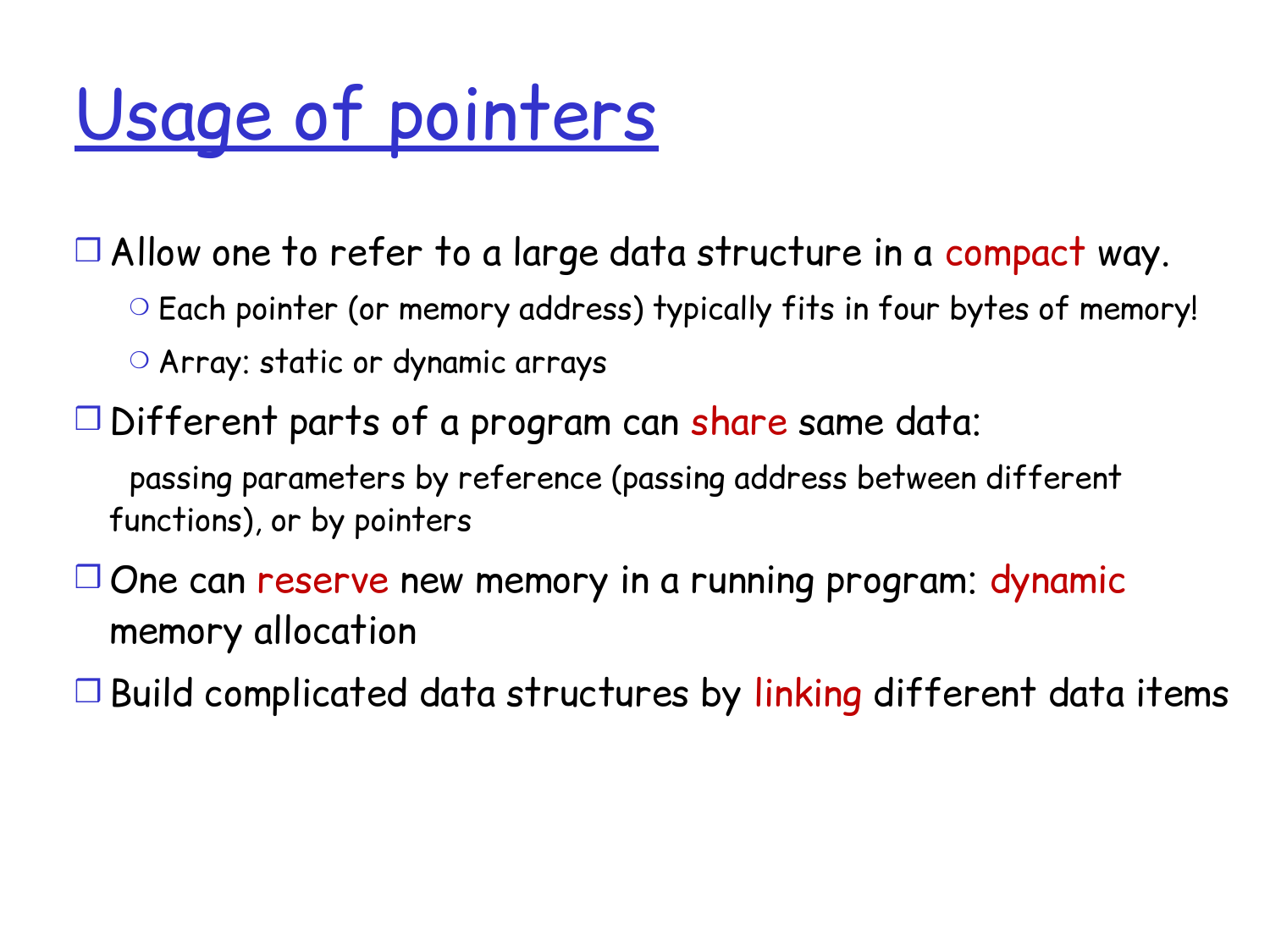

# Usage of pointers
Allow one to refer to a large data structure in a compact way.
Each pointer (or memory address) typically fits in four bytes of memory!
Array: static or dynamic arrays
Different parts of a program can share same data:
passing parameters by reference (passing address between different functions), or by pointers
One can reserve new memory in a running program: dynamic memory allocation
Build complicated data structures by linking different data items
20